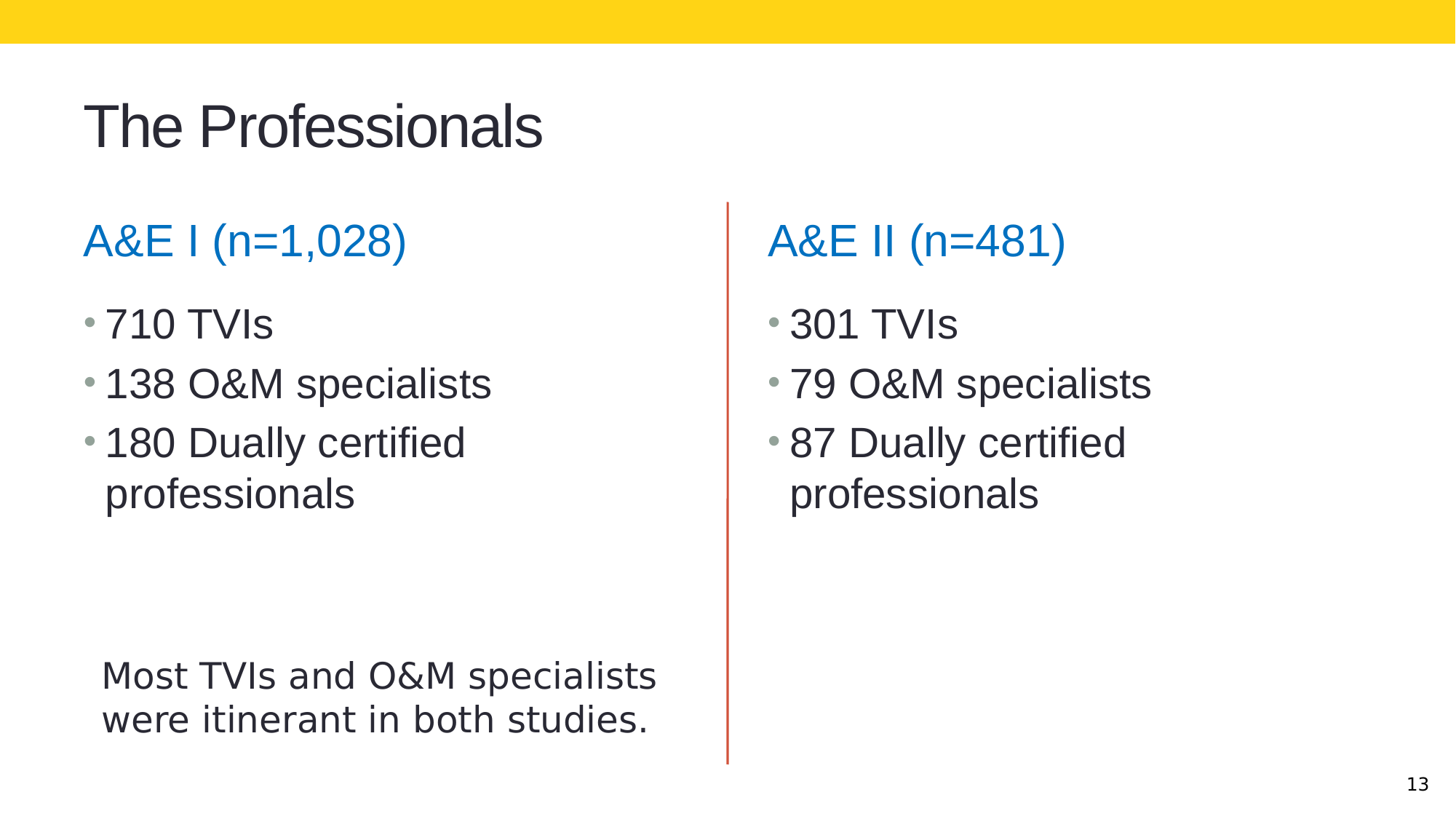

# The Professionals
A&E I (n=1,028)
A&E II (n=481)
710 TVIs
138 O&M specialists
180 Dually certified professionals
301 TVIs
79 O&M specialists
87 Dually certified professionals

Most TVIs and O&M specialists were itinerant in both studies.
13